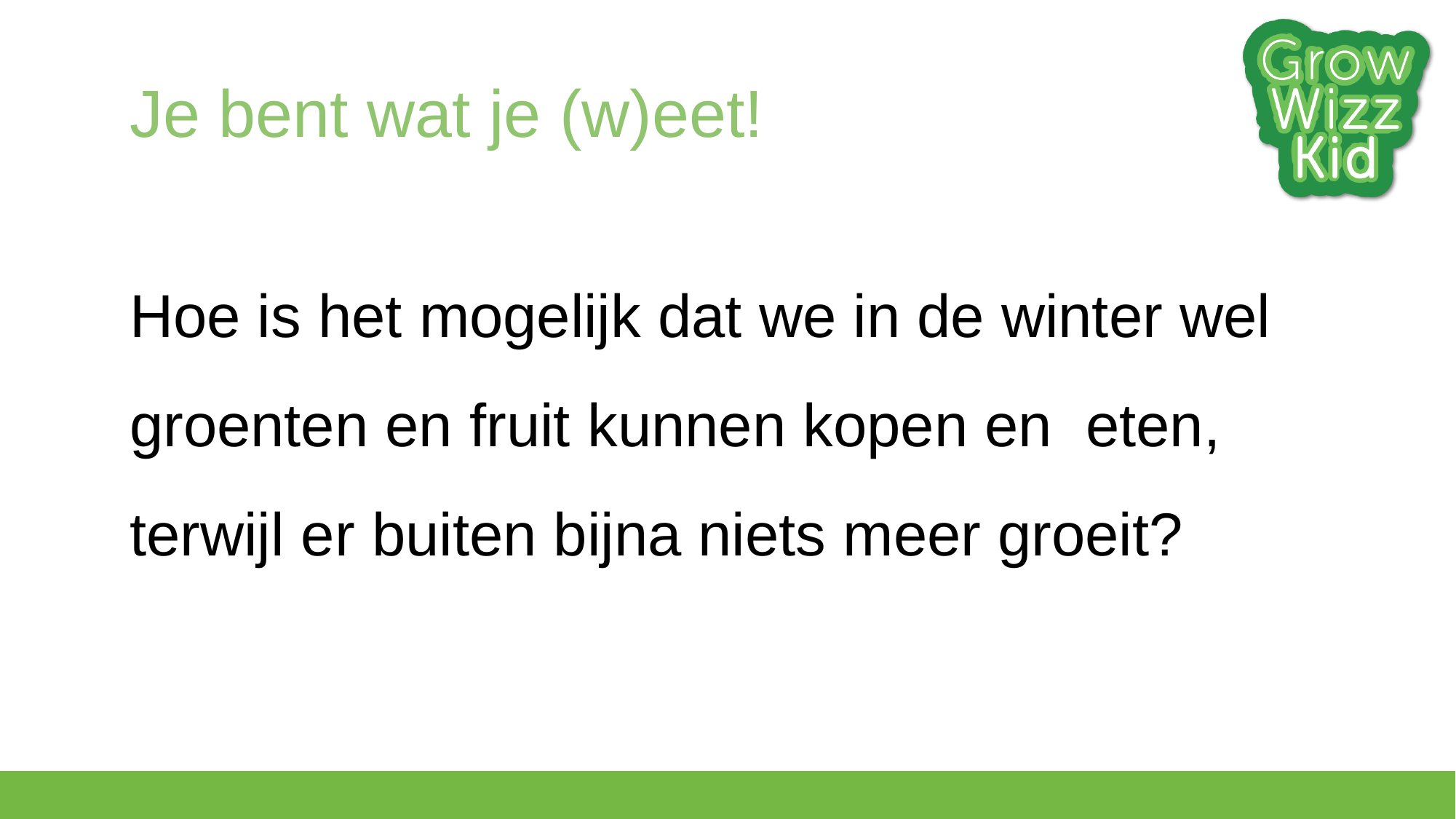

# Je bent wat je (w)eet!

Hoe is het mogelijk dat we in de winter wel groenten en fruit kunnen kopen en  eten, terwijl er buiten bijna niets meer groeit?